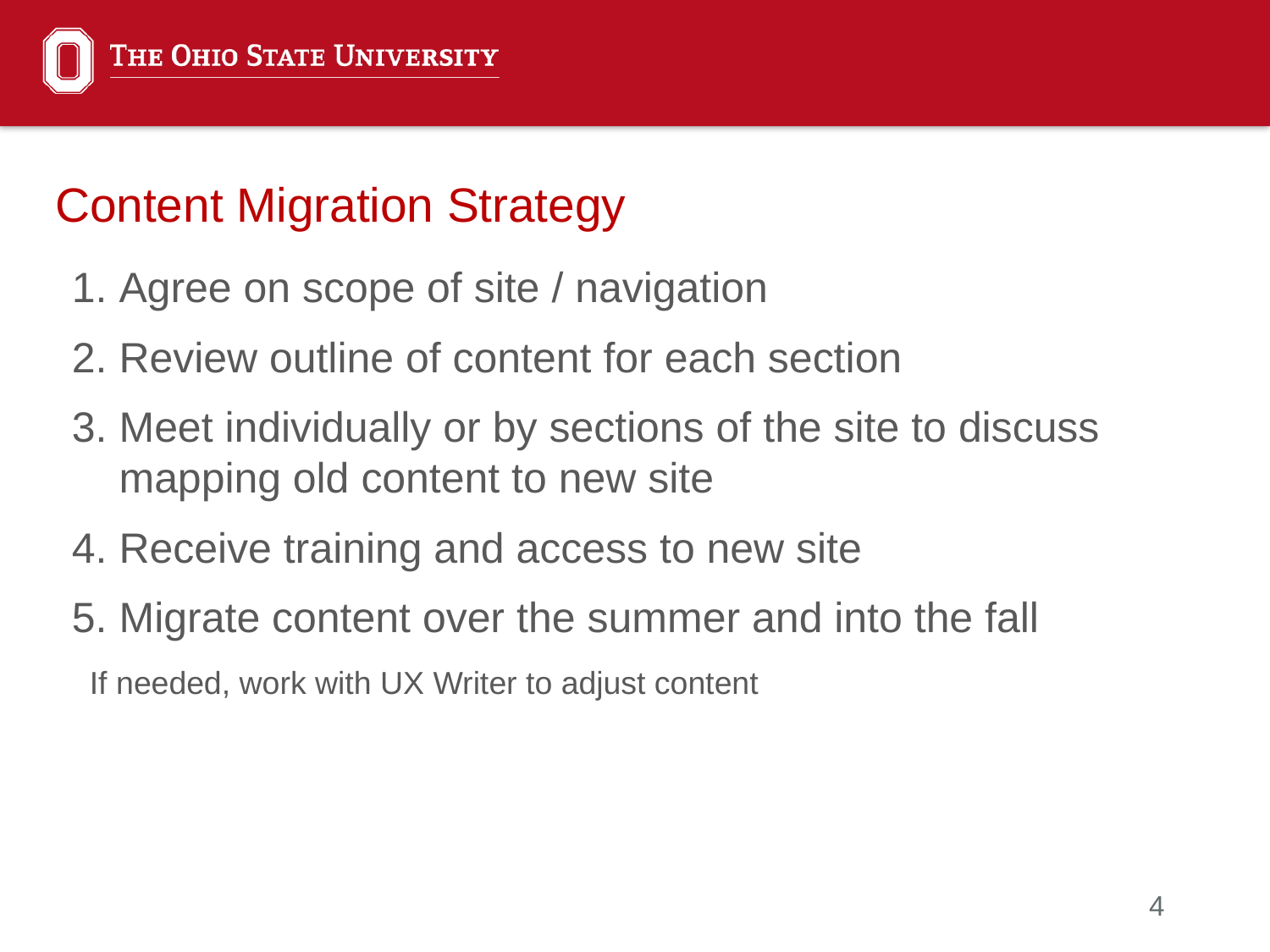

# Content Migration Strategy
Agree on scope of site / navigation
Review outline of content for each section
Meet individually or by sections of the site to discuss mapping old content to new site
Receive training and access to new site
Migrate content over the summer and into the fall
  If needed, work with UX Writer to adjust content